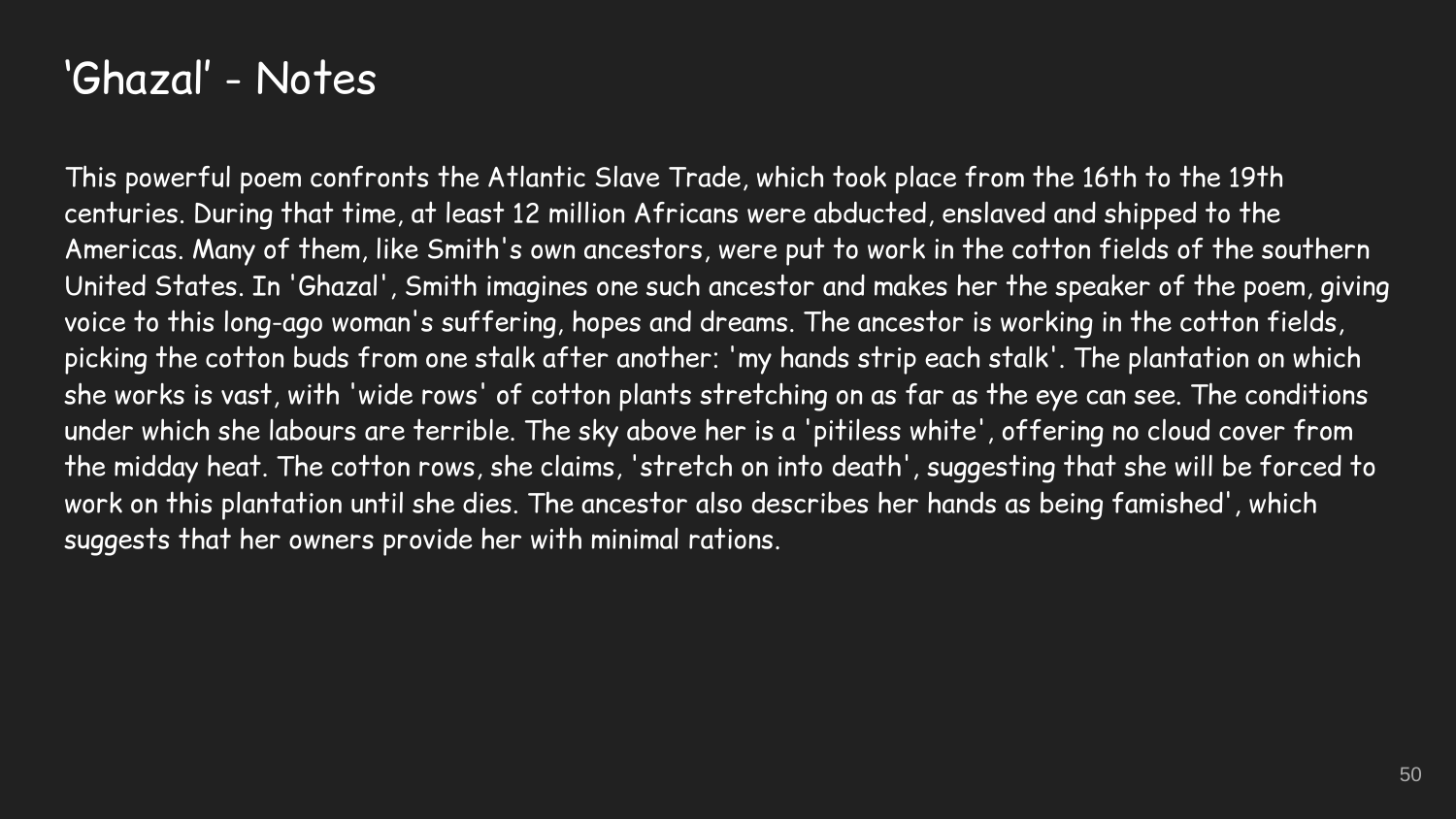

# ‘Ghazal’ - Notes
This powerful poem confronts the Atlantic Slave Trade, which took place from the 16th to the 19th centuries. During that time, at least 12 million Africans were abducted, enslaved and shipped to the Americas. Many of them, like Smith's own ancestors, were put to work in the cotton fields of the southern United States. In 'Ghazal', Smith imagines one such ancestor and makes her the speaker of the poem, giving voice to this long-ago woman's suffering, hopes and dreams. The ancestor is working in the cotton fields, picking the cotton buds from one stalk after another: 'my hands strip each stalk'. The plantation on which she works is vast, with 'wide rows' of cotton plants stretching on as far as the eye can see. The conditions under which she labours are terrible. The sky above her is a 'pitiless white', offering no cloud cover from the midday heat. The cotton rows, she claims, 'stretch on into death', suggesting that she will be forced to work on this plantation until she dies. The ancestor also describes her hands as being famished', which suggests that her owners provide her with minimal rations.
50